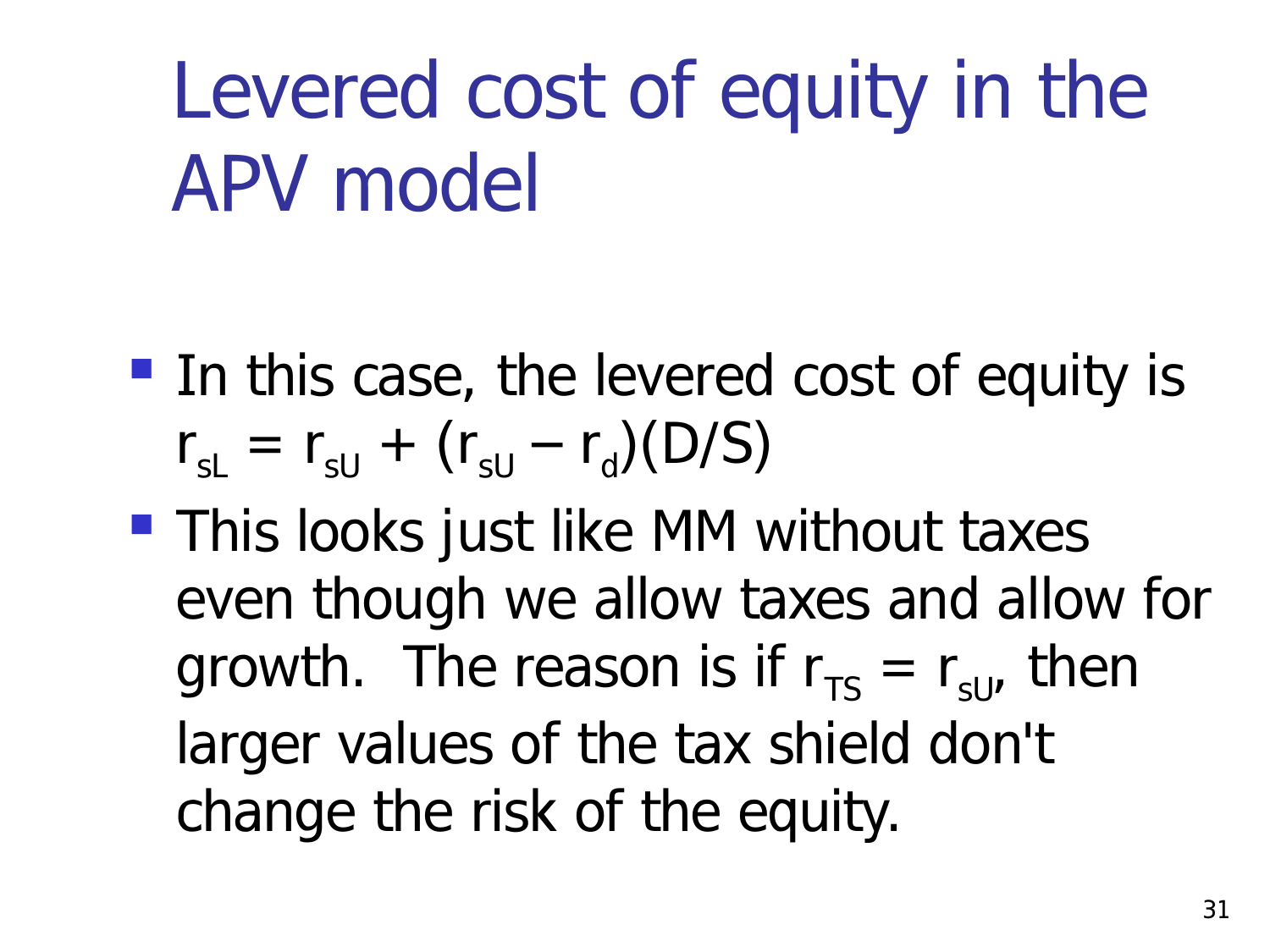

# Levered cost of equity in the APV model
In this case, the levered cost of equity is rsL = rsU + (rsU – rd)(D/S)
This looks just like MM without taxes even though we allow taxes and allow for growth.  The reason is if rTS = rsU, then larger values of the tax shield don't change the risk of the equity.
31